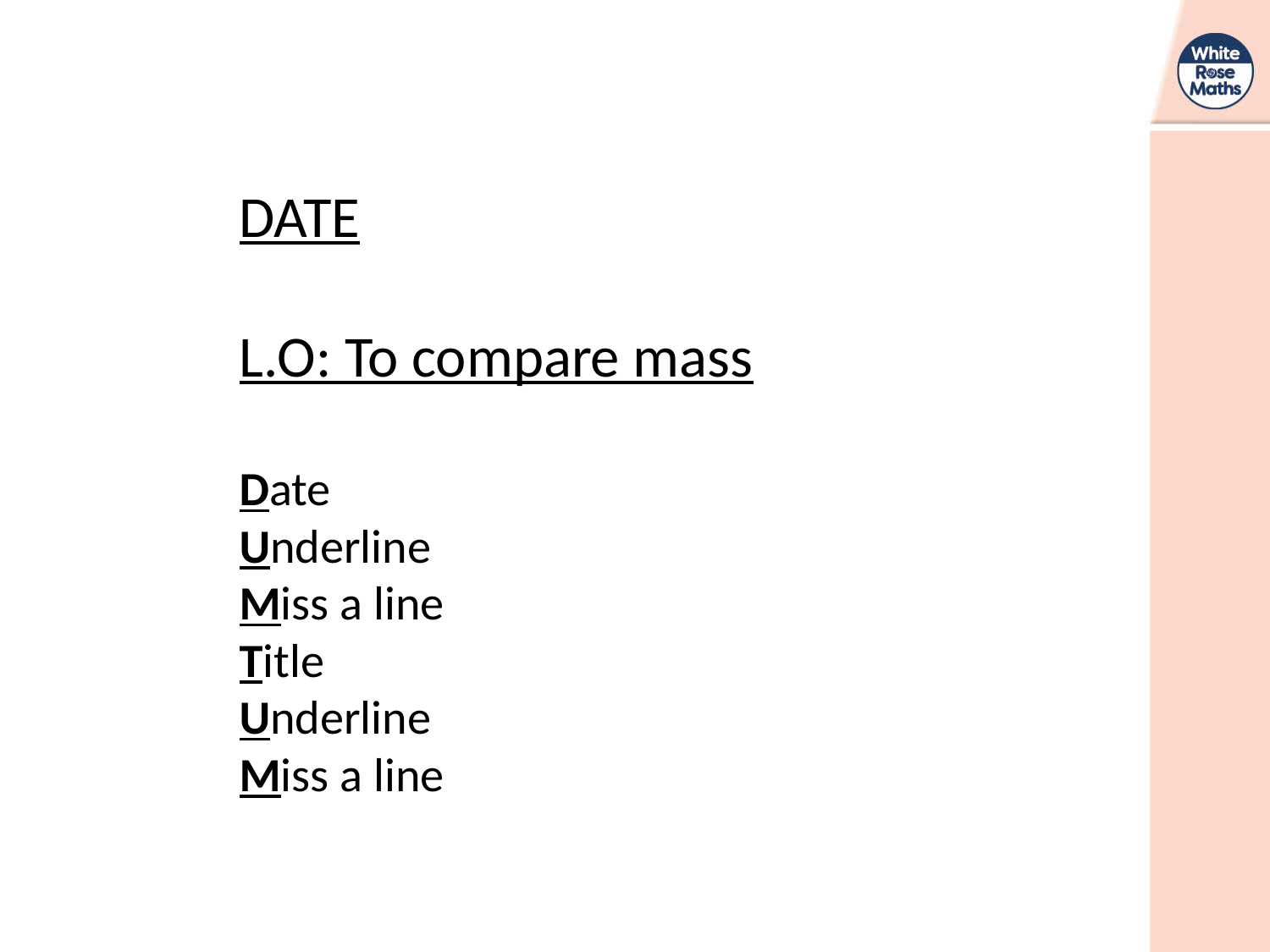

DATE

L.O: To compare mass

Date
Underline
Miss a line
Title
Underline
Miss a line